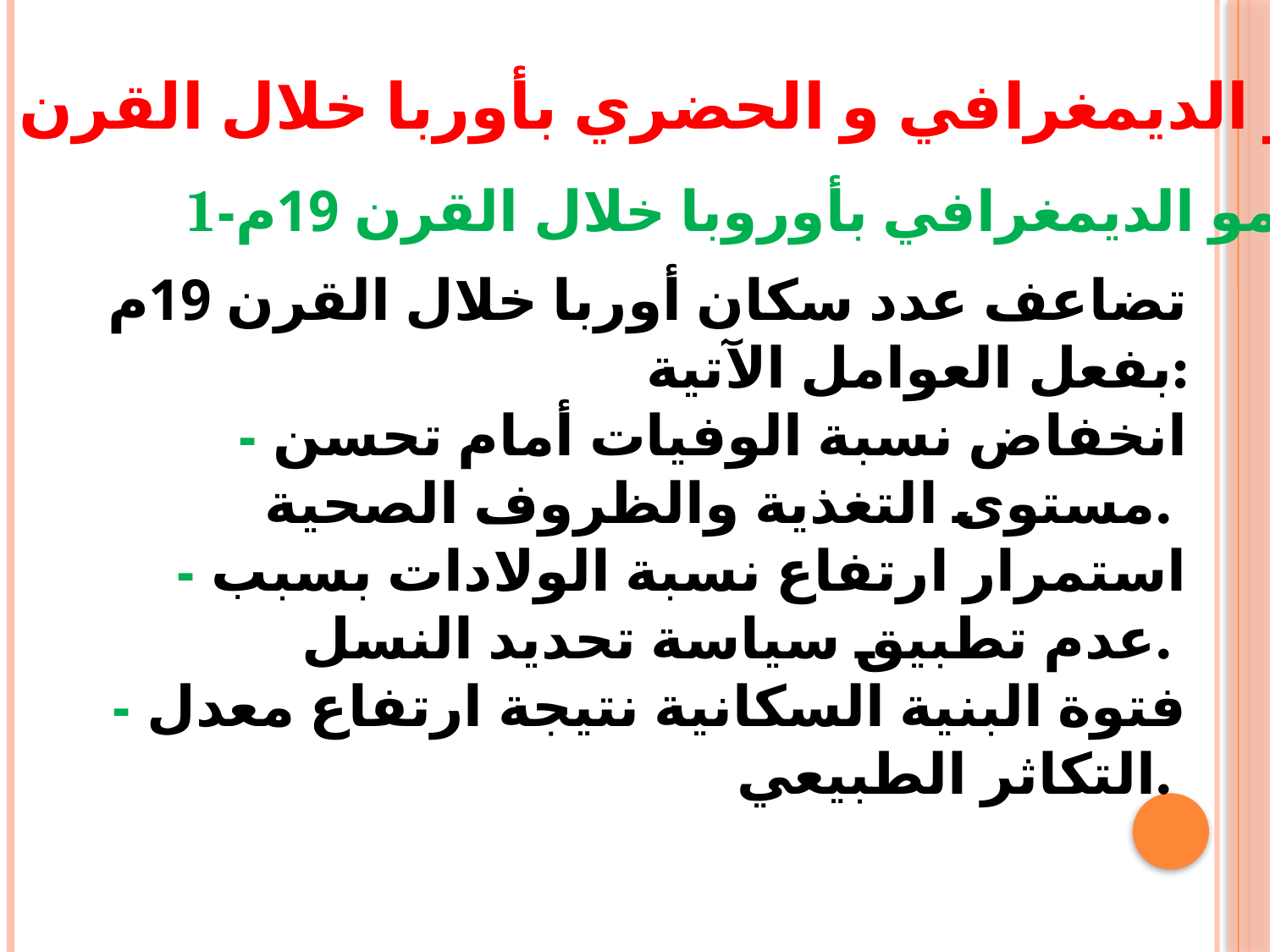

1-النمو الديمغرافي و الحضري بأوربا خلال القرن 19 :
 1-النمو الديمغرافي بأوروبا خلال القرن 19م:
تضاعف عدد سكان أوربا خلال القرن 19م بفعل العوامل الآتية:
- انخفاض نسبة الوفيات أمام تحسن مستوى التغذية والظروف الصحية.
- استمرار ارتفاع نسبة الولادات بسبب عدم تطبيق سياسة تحديد النسل.
- فتوة البنية السكانية نتيجة ارتفاع معدل التكاثر الطبيعي.